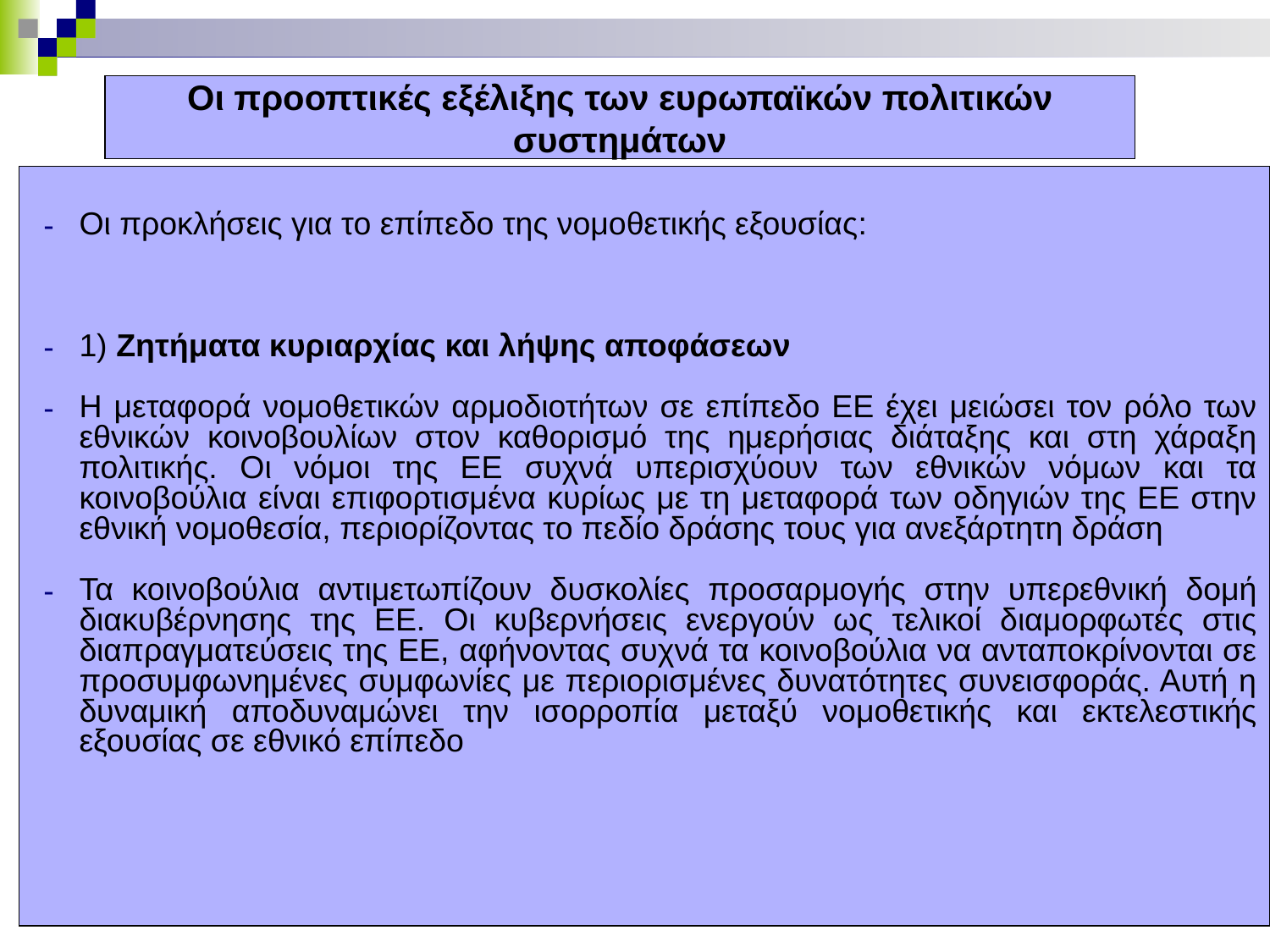

# Οι προοπτικές εξέλιξης των ευρωπαϊκών πολιτικών συστημάτων

Οι προκλήσεις για το επίπεδο της νομοθετικής εξουσίας:

1) Ζητήματα κυριαρχίας και λήψης αποφάσεων

Η μεταφορά νομοθετικών αρμοδιοτήτων σε επίπεδο ΕΕ έχει μειώσει τον ρόλο των εθνικών κοινοβουλίων στον καθορισμό της ημερήσιας διάταξης και στη χάραξη πολιτικής. Οι νόμοι της ΕΕ συχνά υπερισχύουν των εθνικών νόμων και τα κοινοβούλια είναι επιφορτισμένα κυρίως με τη μεταφορά των οδηγιών της ΕΕ στην εθνική νομοθεσία, περιορίζοντας το πεδίο δράσης τους για ανεξάρτητη δράση

Τα κοινοβούλια αντιμετωπίζουν δυσκολίες προσαρμογής στην υπερεθνική δομή διακυβέρνησης της ΕΕ. Οι κυβερνήσεις ενεργούν ως τελικοί διαμορφωτές στις διαπραγματεύσεις της ΕΕ, αφήνοντας συχνά τα κοινοβούλια να ανταποκρίνονται σε προσυμφωνημένες συμφωνίες με περιορισμένες δυνατότητες συνεισφοράς. Αυτή η δυναμική αποδυναμώνει την ισορροπία μεταξύ νομοθετικής και εκτελεστικής εξουσίας σε εθνικό επίπεδο